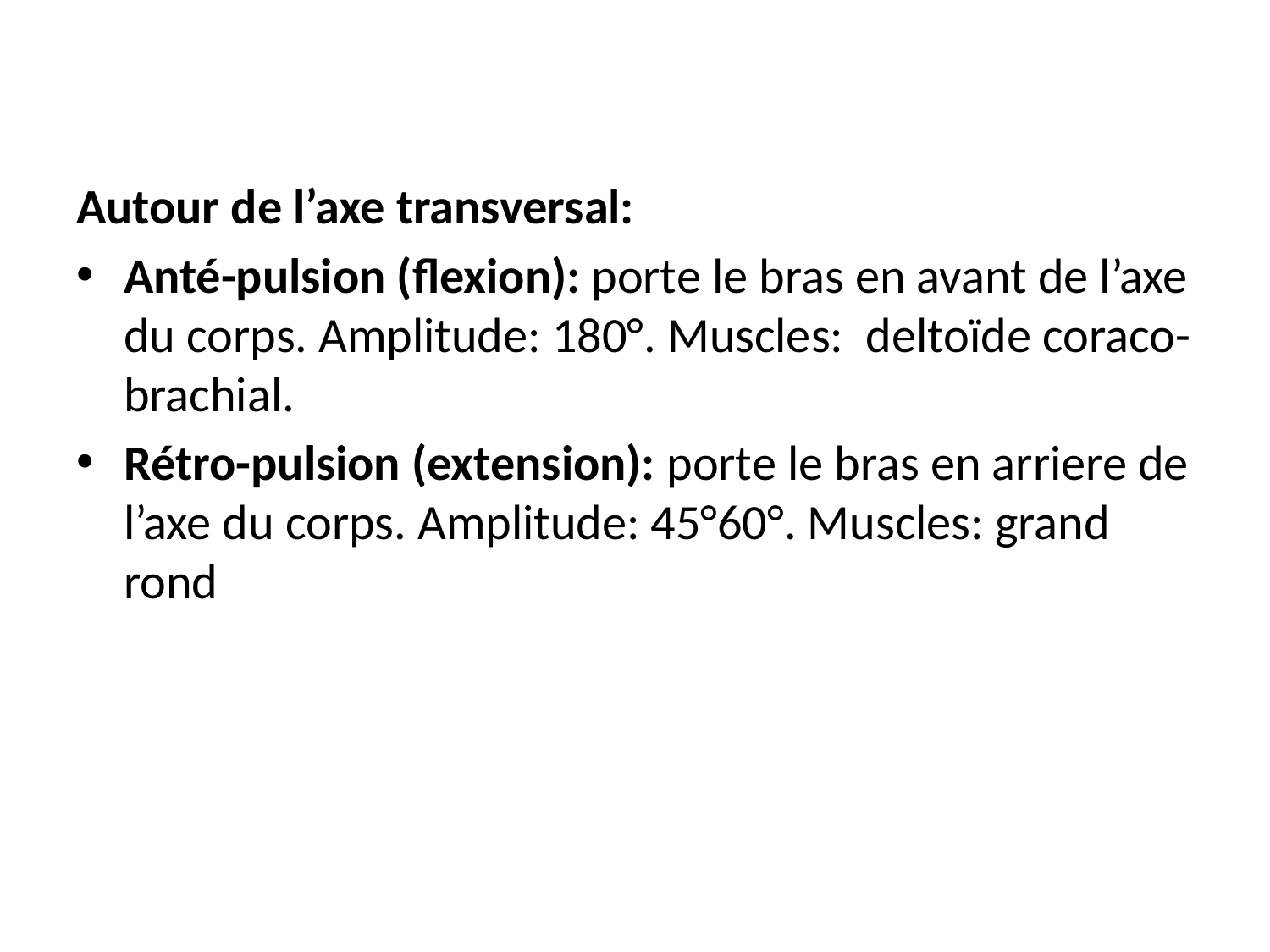

#
Autour de l’axe transversal:
Anté-pulsion (flexion): porte le bras en avant de l’axe du corps. Amplitude: 180°. Muscles:  deltoïde coraco-brachial.
Rétro-pulsion (extension): porte le bras en arriere de l’axe du corps. Amplitude: 45°60°. Muscles: grand rond